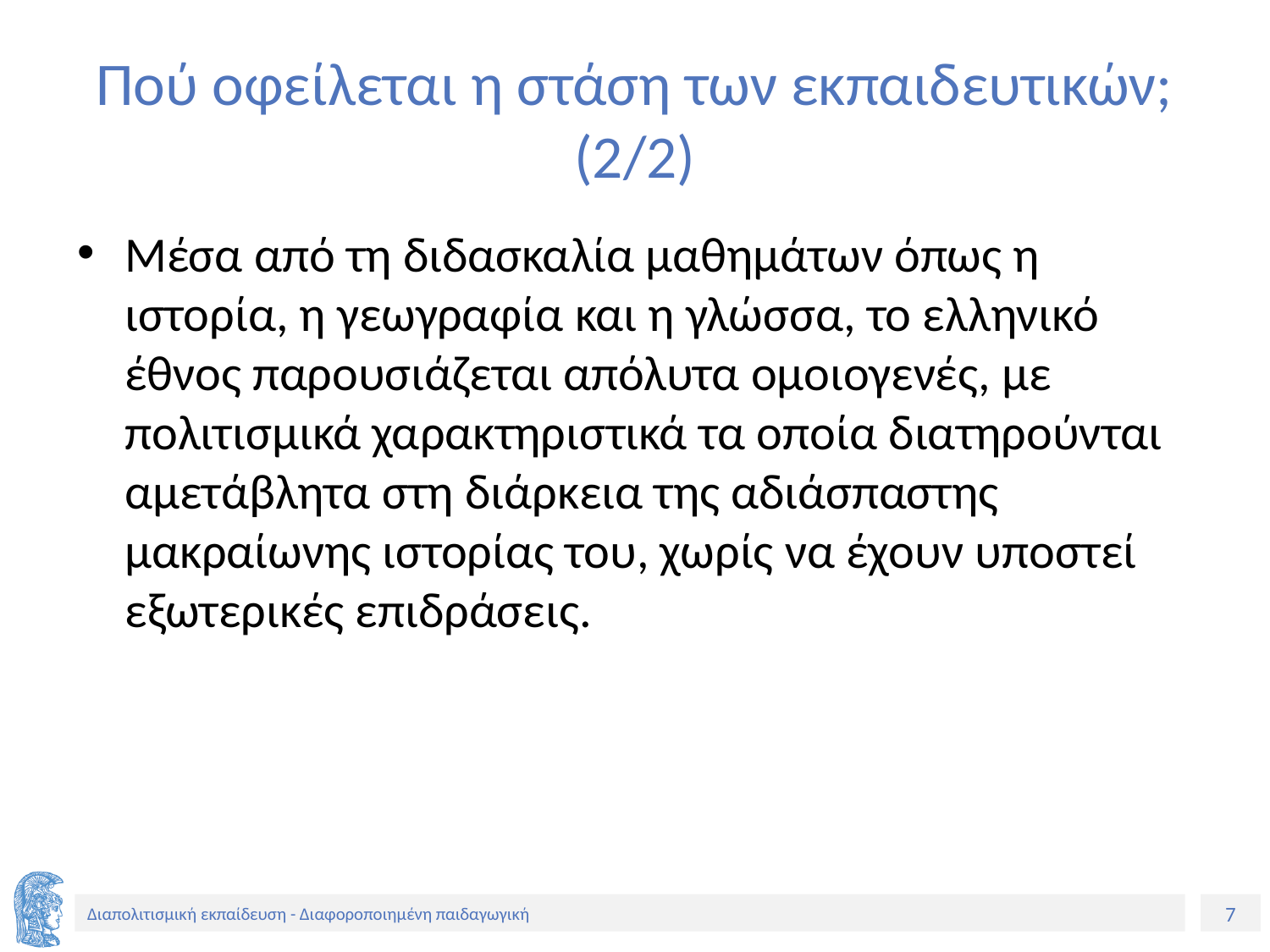

# Πού οφείλεται η στάση των εκπαιδευτικών; (2/2)
Μέσα από τη διδασκαλία μαθημάτων όπως η ιστορία, η γεωγραφία και η γλώσσα, το ελληνικό έθνος παρουσιάζεται απόλυτα ομοιογενές, με πολιτισμικά χαρακτηριστικά τα οποία διατηρούνται αμετάβλητα στη διάρκεια της αδιάσπαστης μακραίωνης ιστορίας του, χωρίς να έχουν υποστεί εξωτερικές επιδράσεις.